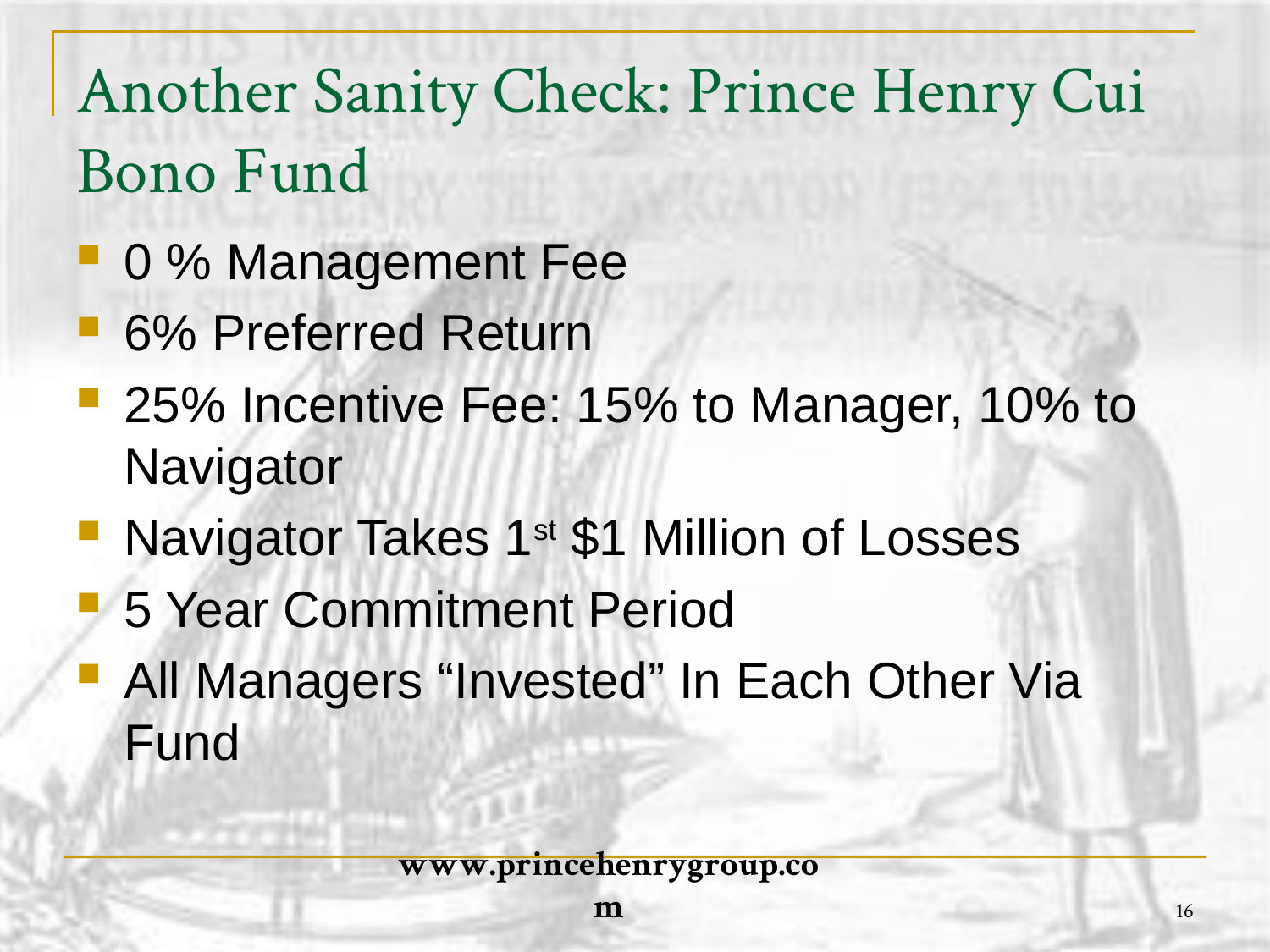

# Another Sanity Check: Prince Henry Cui Bono Fund
0 % Management Fee
6% Preferred Return
25% Incentive Fee: 15% to Manager, 10% to Navigator
Navigator Takes 1st $1 Million of Losses
5 Year Commitment Period
All Managers “Invested” In Each Other Via Fund

16
www.princehenrygroup.com